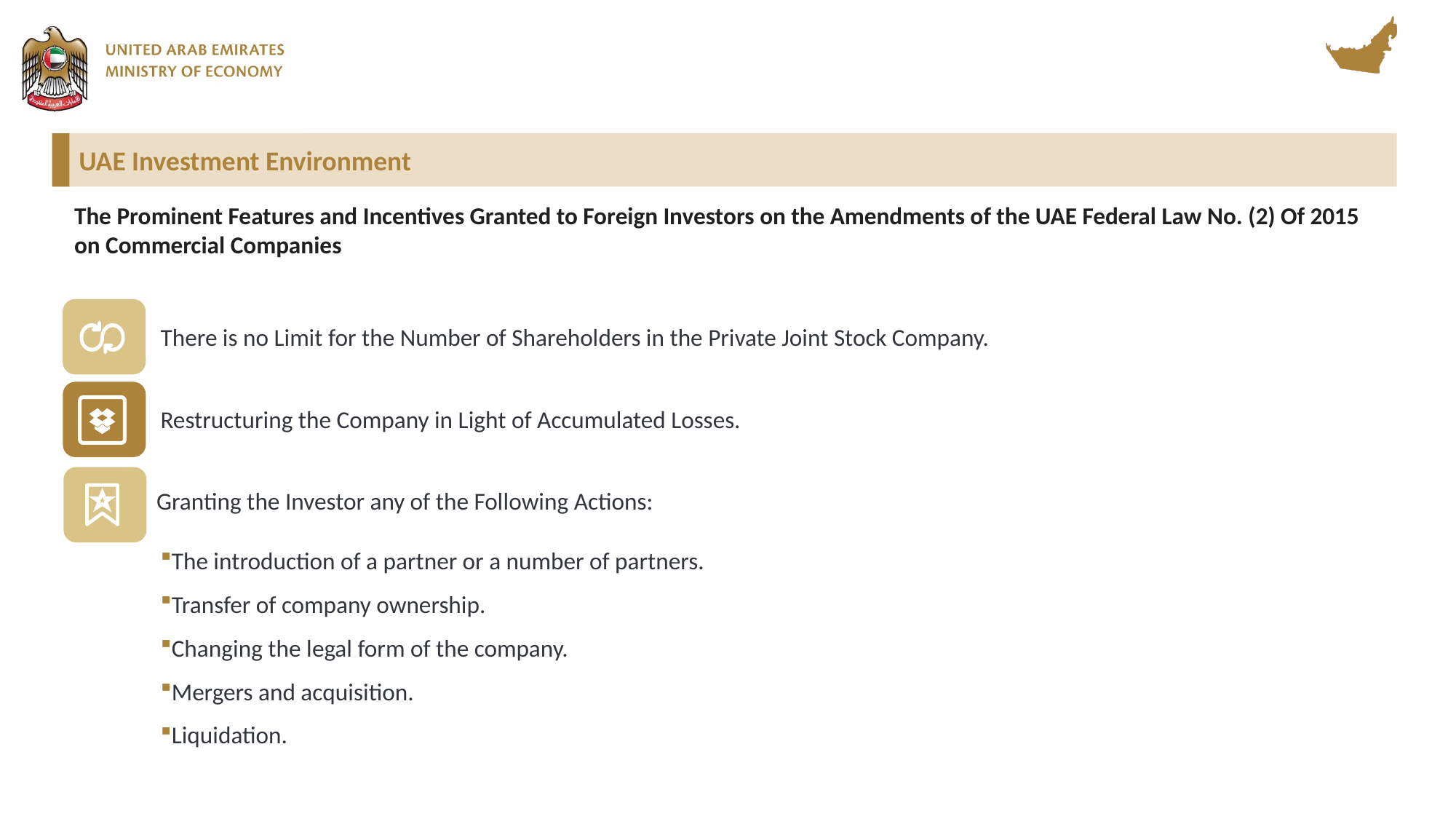

UAE Investment Environment
The Prominent Features and Incentives Granted to Foreign Investors on the Amendments of the UAE Federal Law No. (2) Of 2015 on Commercial Companies

There is no Limit for the Number of Shareholders in the Private Joint Stock Company.

Restructuring the Company in Light of Accumulated Losses.

Granting the Investor any of the Following Actions:

The introduction of a partner or a number of partners.
Transfer of company ownership.
Changing the legal form of the company.
Mergers and acquisition.
Liquidation.